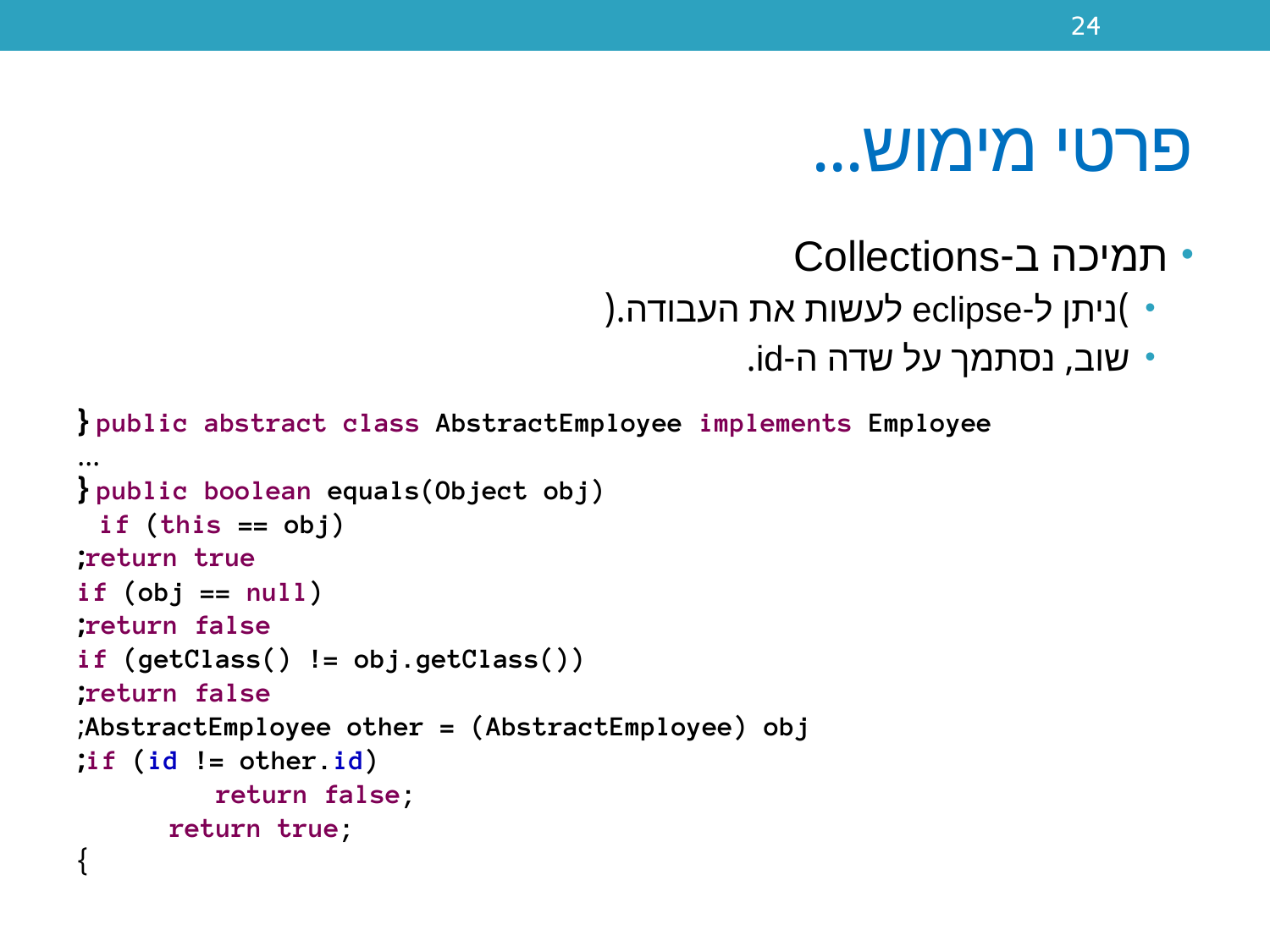

24
# פרטי מימוש...
תמיכה ב-Collections
)ניתן ל-eclipse לעשות את העבודה.(
שוב, נסתמך על שדה ה-id.
public abstract class AbstractEmployee implements Employee {
...
   public boolean equals(Object obj) {
      if (this == obj)
         return true;
      if (obj == null)
         return false;
      if (getClass() != obj.getClass())
         return false;
      AbstractEmployee other = (AbstractEmployee) obj;
      if (id != other.id);
         return false;
      return true;
}